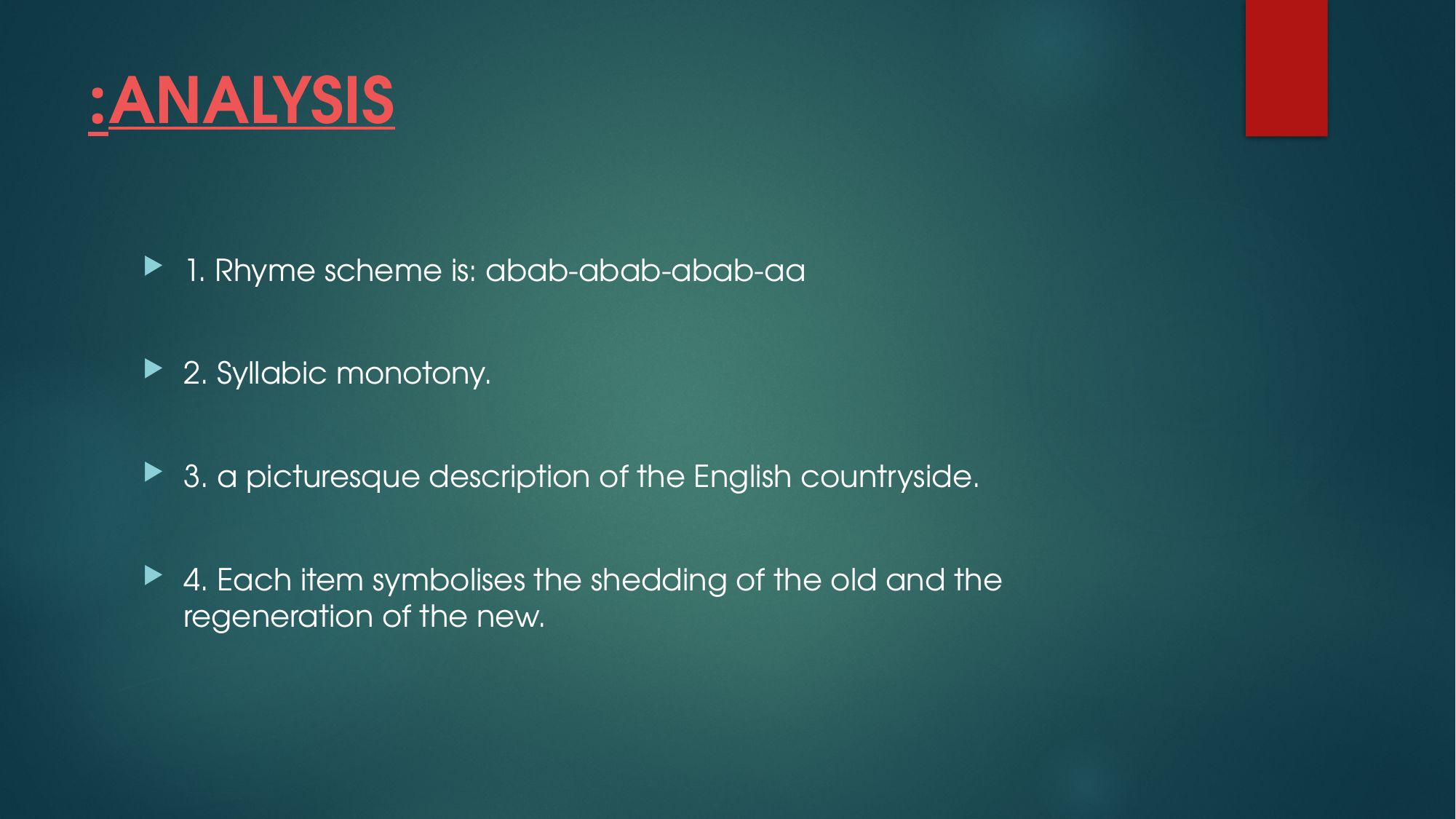

# ANALYSIS:
1. Rhyme scheme is: abab-abab-abab-aa

2. Syllabic monotony.

3. a picturesque description of the English countryside.

4. Each item symbolises the shedding of the old and the regeneration of the new.